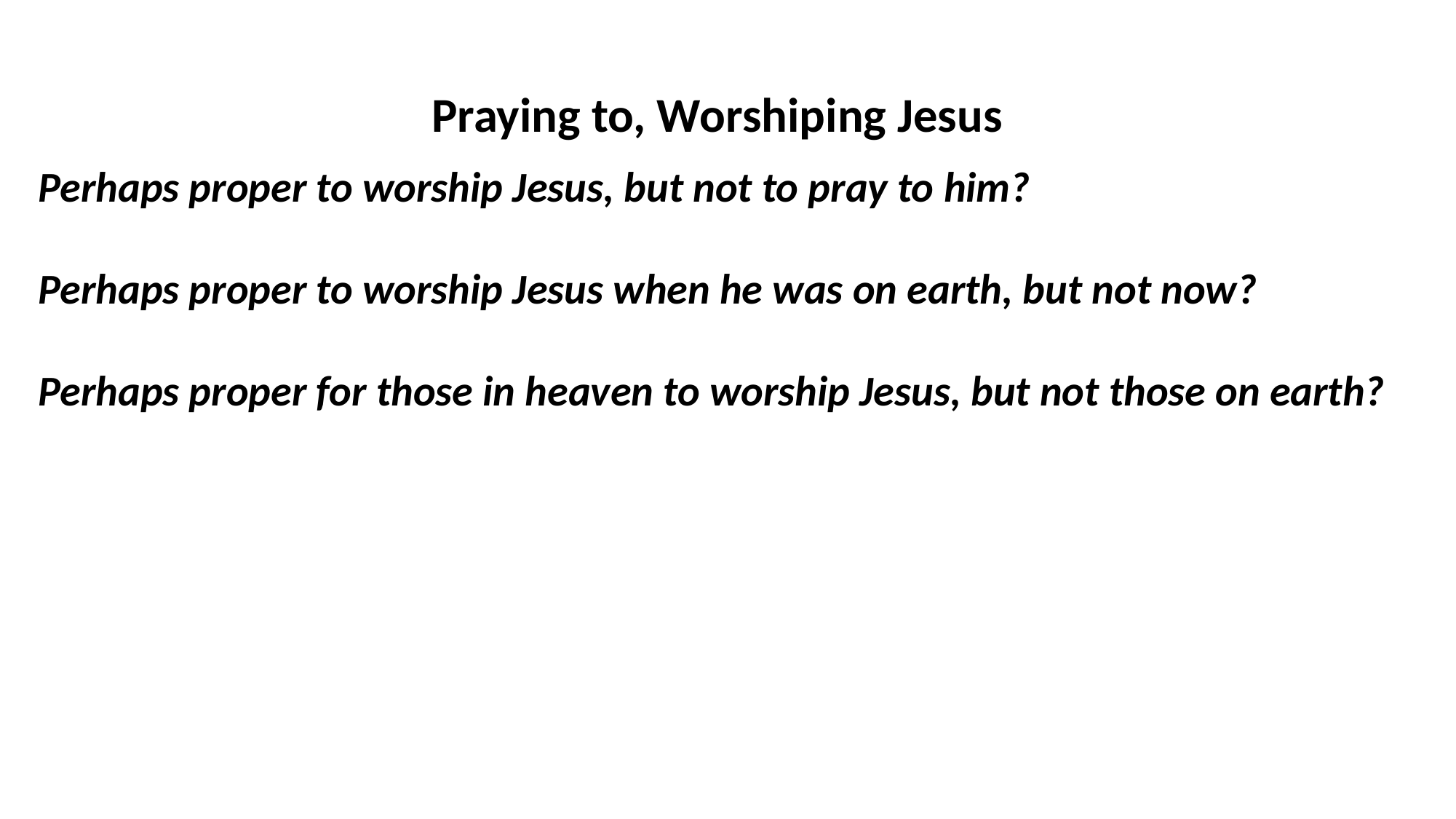

Praying to, Worshiping Jesus
Perhaps proper to worship Jesus, but not to pray to him?

Perhaps proper to worship Jesus when he was on earth, but not now?

Perhaps proper for those in heaven to worship Jesus, but not those on earth?